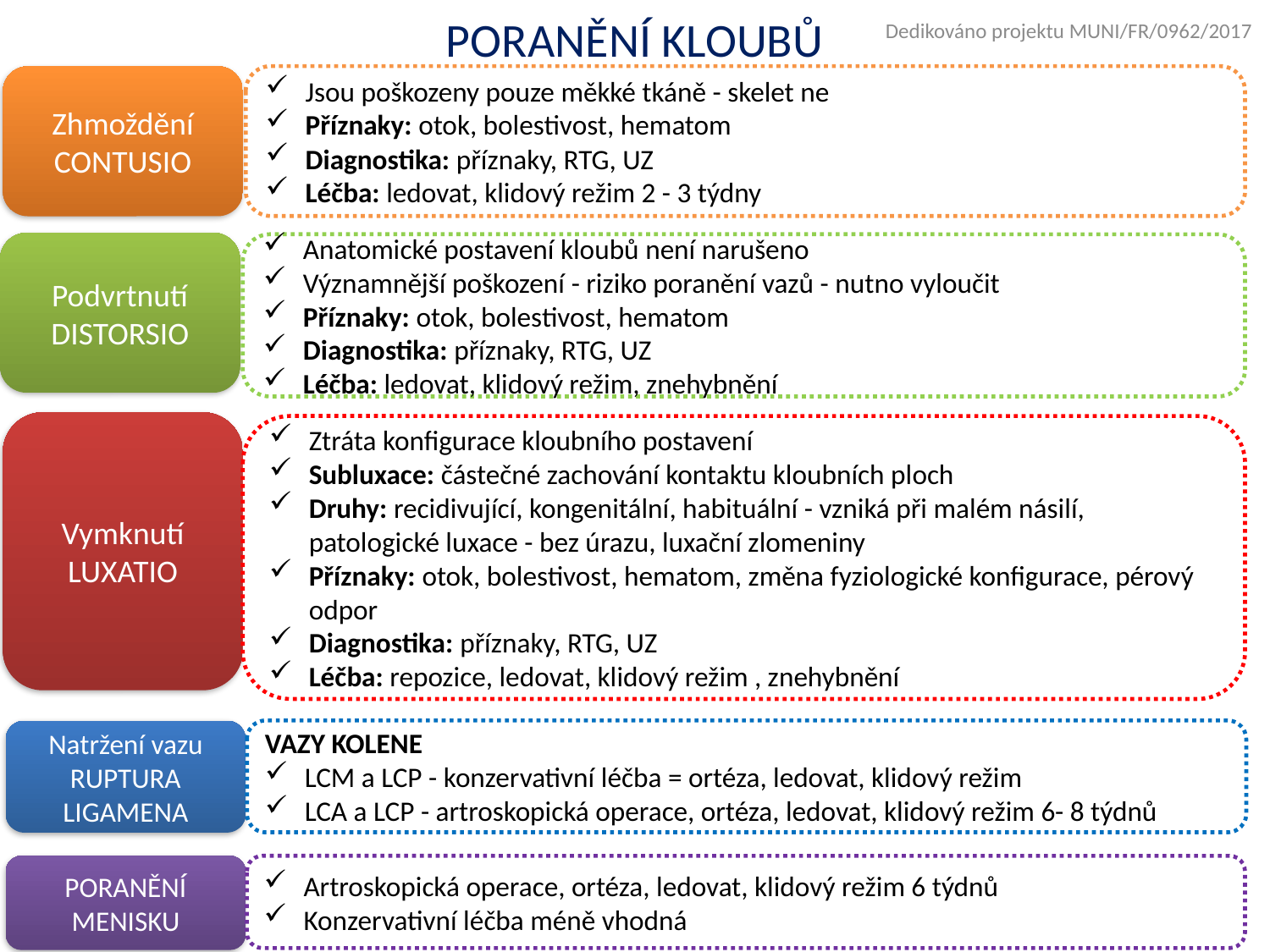

PORANĚNÍ KLOUBŮ
Dedikováno projektu MUNI/FR/0962/2017
Jsou poškozeny pouze měkké tkáně - skelet ne
Příznaky: otok, bolestivost, hematom
Diagnostika: příznaky, RTG, UZ
Léčba: ledovat, klidový režim 2 - 3 týdny
Zhmoždění
CONTUSIO
Podvrtnutí
DISTORSIO
Anatomické postavení kloubů není narušeno
Významnější poškození - riziko poranění vazů - nutno vyloučit
Příznaky: otok, bolestivost, hematom
Diagnostika: příznaky, RTG, UZ
Léčba: ledovat, klidový režim, znehybnění
Vymknutí
LUXATIO
Ztráta konfigurace kloubního postavení
Subluxace: částečné zachování kontaktu kloubních ploch
Druhy: recidivující, kongenitální, habituální - vzniká při malém násilí, patologické luxace - bez úrazu, luxační zlomeniny
Příznaky: otok, bolestivost, hematom, změna fyziologické konfigurace, pérový odpor
Diagnostika: příznaky, RTG, UZ
Léčba: repozice, ledovat, klidový režim , znehybnění
VAZY KOLENE
LCM a LCP - konzervativní léčba = ortéza, ledovat, klidový režim
LCA a LCP - artroskopická operace, ortéza, ledovat, klidový režim 6- 8 týdnů
Natržení vazu
RUPTURA LIGAMENA
PORANĚNÍ MENISKU
Artroskopická operace, ortéza, ledovat, klidový režim 6 týdnů
Konzervativní léčba méně vhodná
Dedikováno projektu MUNI/FR/0962/2017